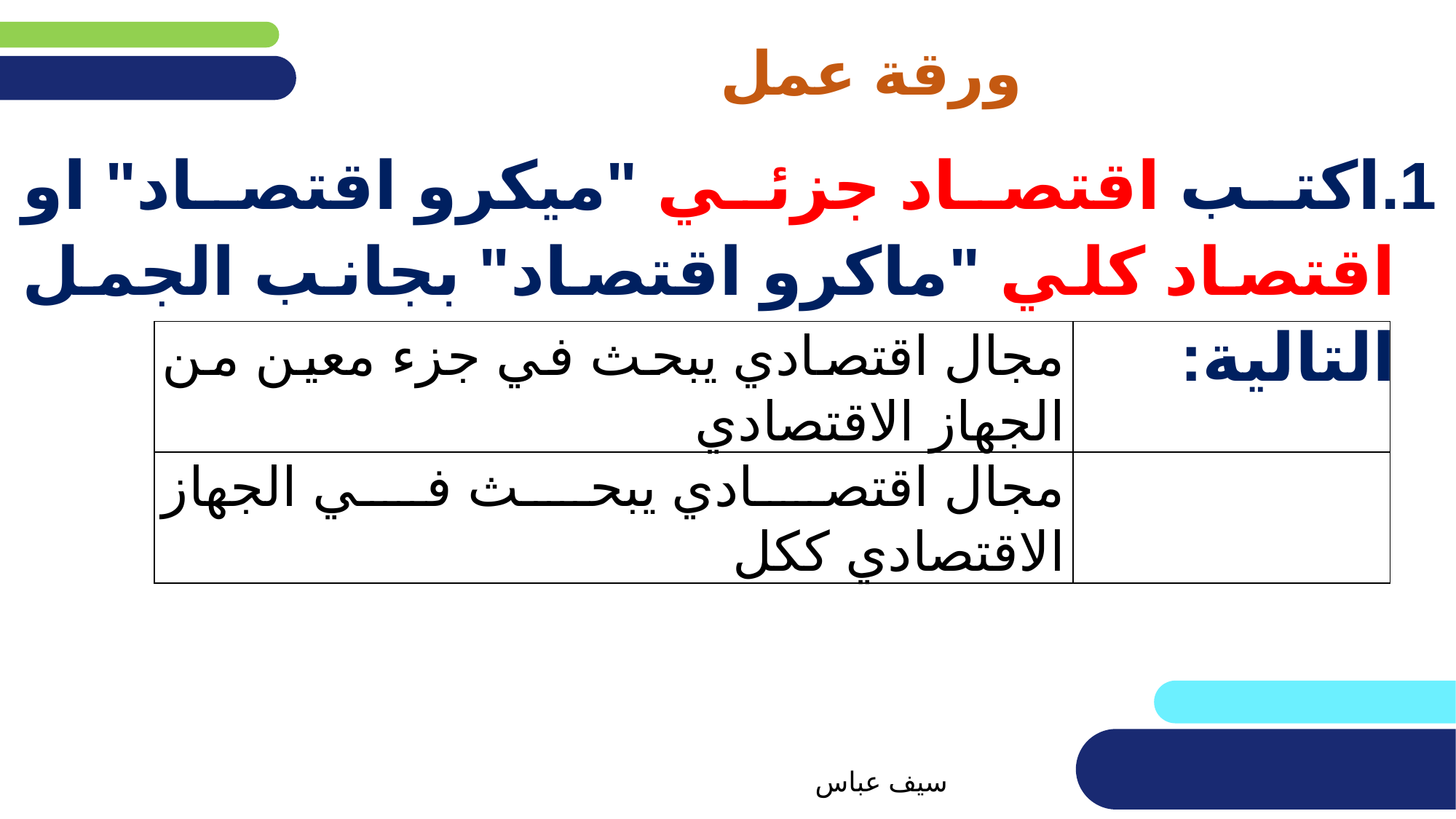

# ورقة عمل
اكتب اقتصاد جزئي "ميكرو اقتصاد" او اقتصاد كلي "ماكرو اقتصاد" بجانب الجمل التالية:

| مجال اقتصادي يبحث في جزء معين من الجهاز الاقتصادي |  |
| --- | --- |
| مجال اقتصادي يبحث في الجهاز الاقتصادي ككل |  |
سيف عباس